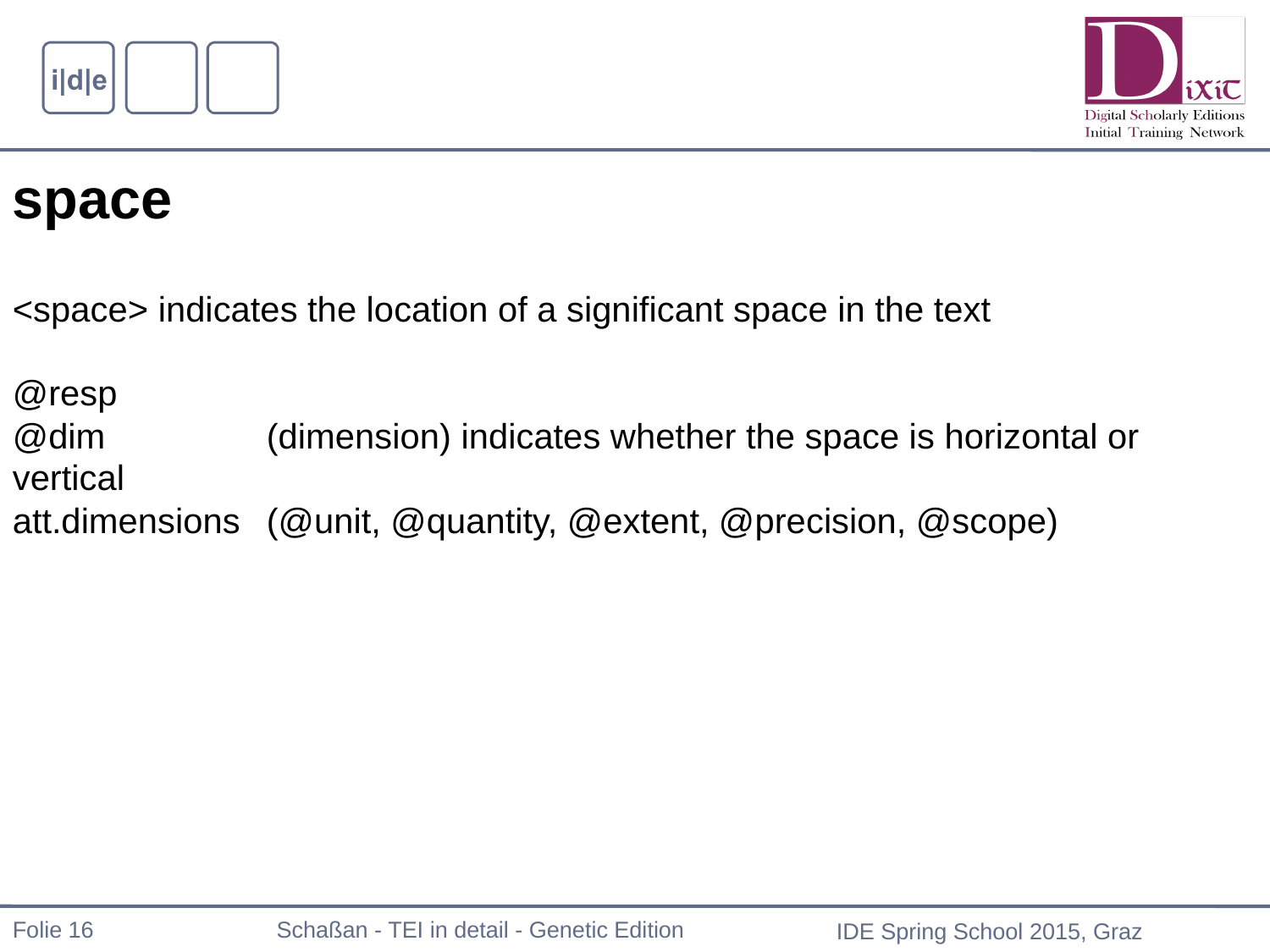

space
<space> indicates the location of a significant space in the text

@resp
@dim		(dimension) indicates whether the space is horizontal or vertical
att.dimensions	(@unit, @quantity, @extent, @precision, @scope)